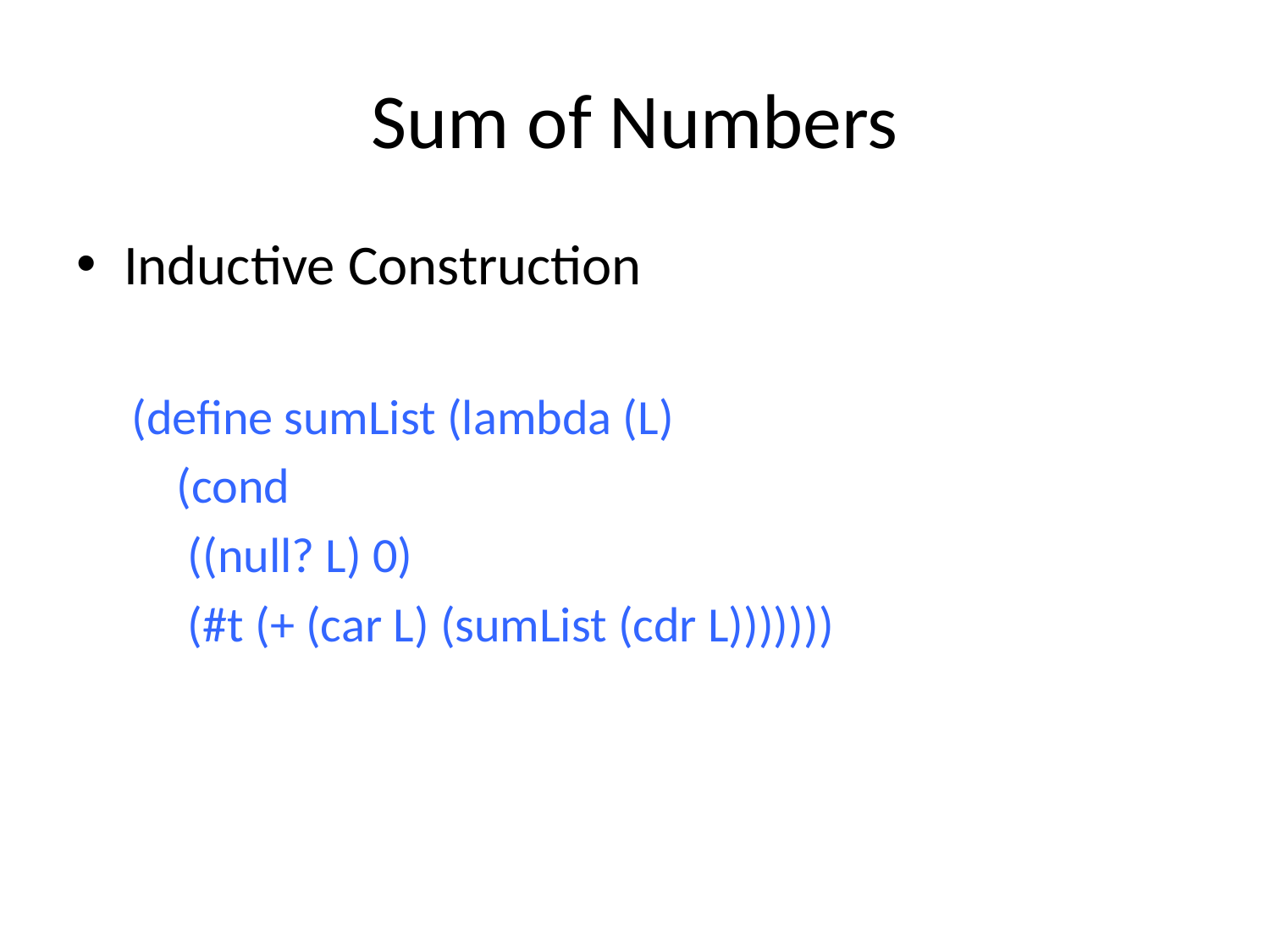

# Sum of Numbers
Inductive Construction

(define sumList (lambda (L)
    (cond
     ((null? L) 0)
     (#t (+ (car L) (sumList (cdr L)))))))